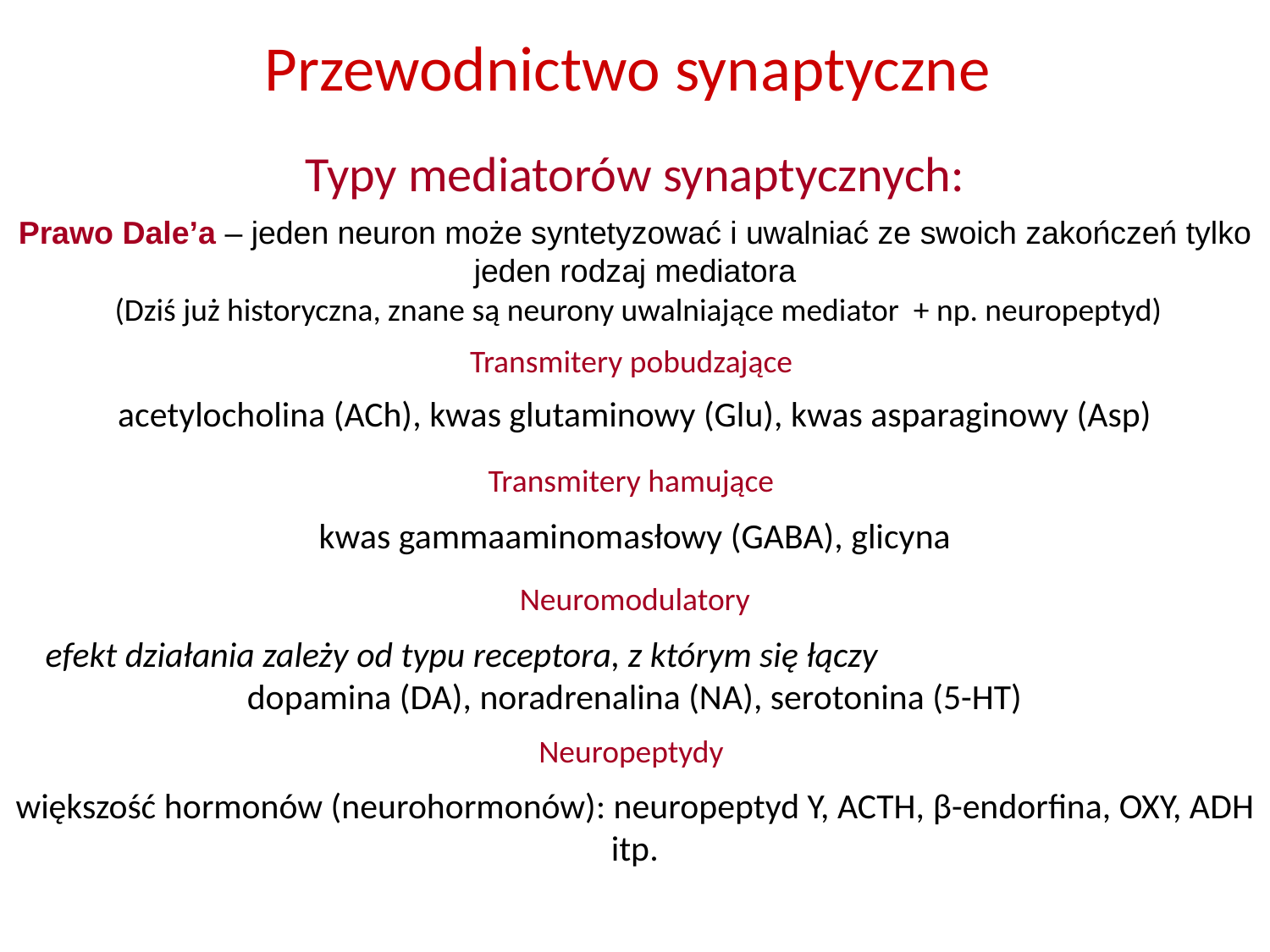

Przewodnictwo synaptyczne
Typy mediatorów synaptycznych:
Prawo Dale’a – jeden neuron może syntetyzować i uwalniać ze swoich zakończeń tylko jeden rodzaj mediatora
 (Dziś już historyczna, znane są neurony uwalniające mediator  + np. neuropeptyd)
Transmitery pobudzające
acetylocholina (ACh), kwas glutaminowy (Glu), kwas asparaginowy (Asp)
Transmitery hamujące
kwas gammaaminomasłowy (GABA), glicyna
Neuromodulatory
efekt działania zależy od typu receptora, z którym się łączy                                            dopamina (DA), noradrenalina (NA), serotonina (5-HT)
Neuropeptydy
większość hormonów (neurohormonów): neuropeptyd Y, ACTH, β-endorfina, OXY, ADH itp.